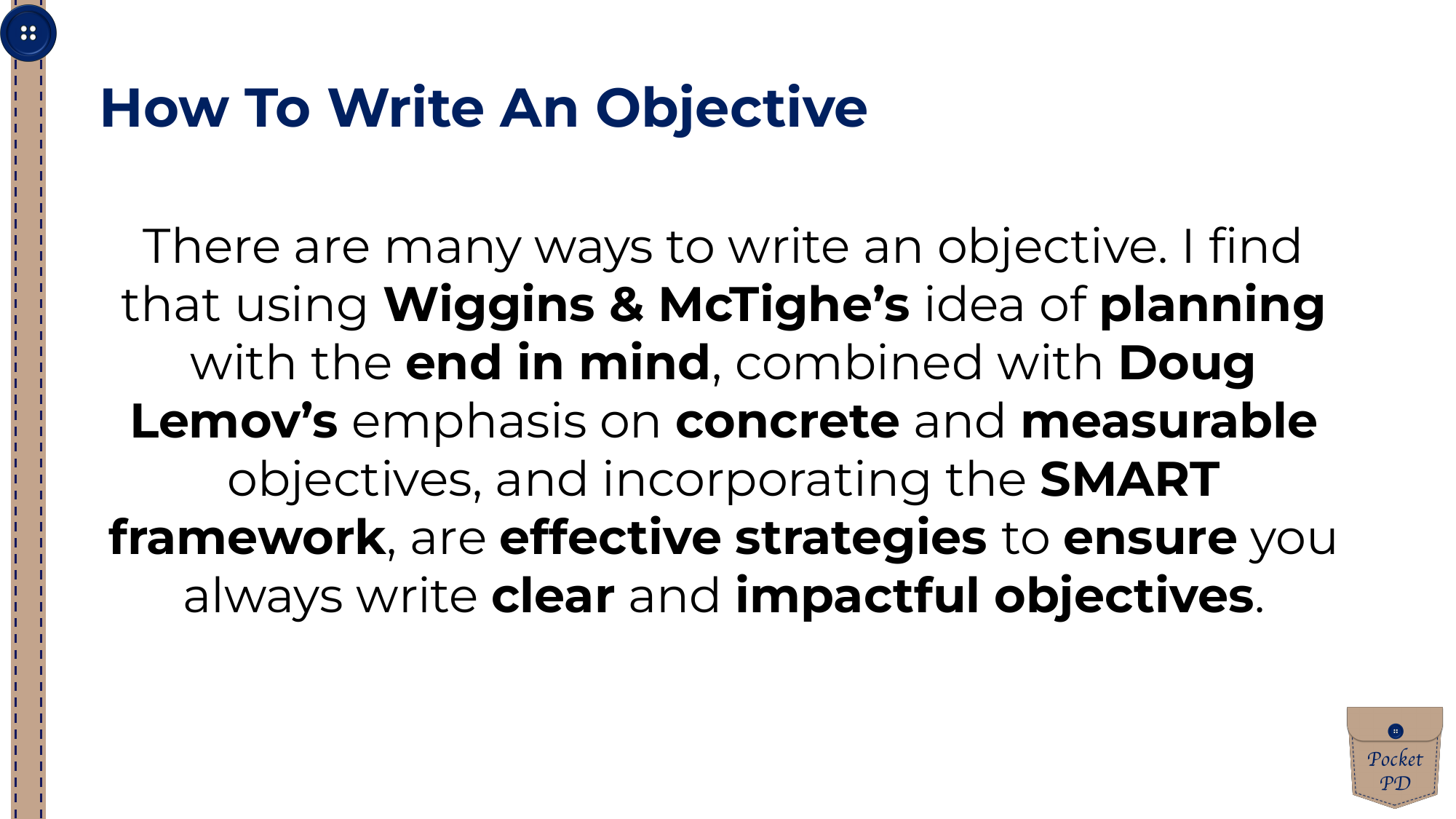

How To Write An Objective
There are many ways to write an objective. I find that using Wiggins & McTighe’s idea of planning with the end in mind, combined with Doug Lemov’s emphasis on concrete and measurable objectives, and incorporating the SMART framework, are effective strategies to ensure you always write clear and impactful objectives.